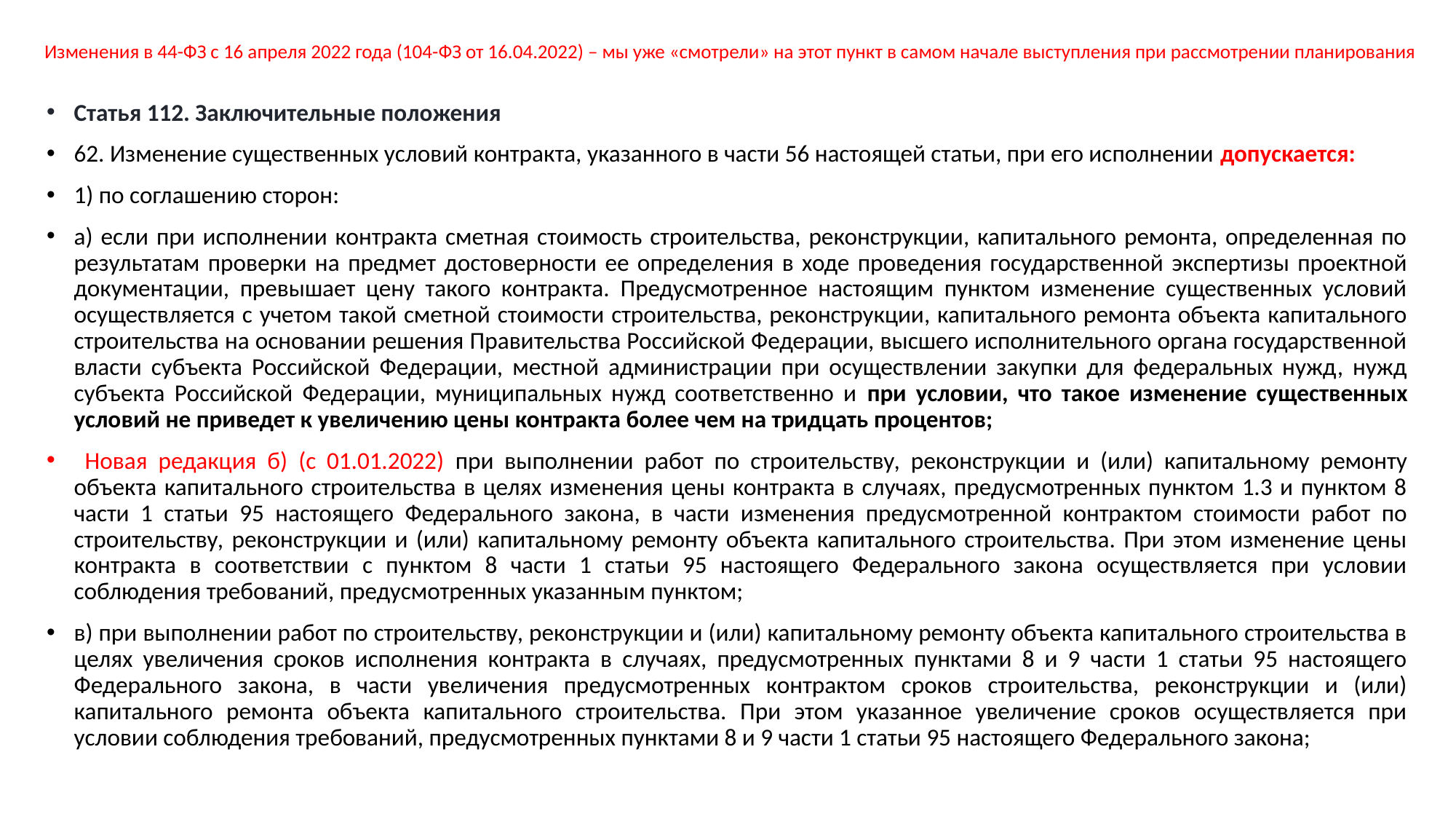

# Изменения в 44-ФЗ с 16 апреля 2022 года (104-ФЗ от 16.04.2022) – мы уже «смотрели» на этот пункт в самом начале выступления при рассмотрении планирования
Статья 112. Заключительные положения
62. Изменение существенных условий контракта, указанного в части 56 настоящей статьи, при его исполнении допускается:
1) по соглашению сторон:
а) если при исполнении контракта сметная стоимость строительства, реконструкции, капитального ремонта, определенная по результатам проверки на предмет достоверности ее определения в ходе проведения государственной экспертизы проектной документации, превышает цену такого контракта. Предусмотренное настоящим пунктом изменение существенных условий осуществляется с учетом такой сметной стоимости строительства, реконструкции, капитального ремонта объекта капитального строительства на основании решения Правительства Российской Федерации, высшего исполнительного органа государственной власти субъекта Российской Федерации, местной администрации при осуществлении закупки для федеральных нужд, нужд субъекта Российской Федерации, муниципальных нужд соответственно и при условии, что такое изменение существенных условий не приведет к увеличению цены контракта более чем на тридцать процентов;
 Новая редакция б) (с 01.01.2022) при выполнении работ по строительству, реконструкции и (или) капитальному ремонту объекта капитального строительства в целях изменения цены контракта в случаях, предусмотренных пунктом 1.3 и пунктом 8 части 1 статьи 95 настоящего Федерального закона, в части изменения предусмотренной контрактом стоимости работ по строительству, реконструкции и (или) капитальному ремонту объекта капитального строительства. При этом изменение цены контракта в соответствии с пунктом 8 части 1 статьи 95 настоящего Федерального закона осуществляется при условии соблюдения требований, предусмотренных указанным пунктом;
в) при выполнении работ по строительству, реконструкции и (или) капитальному ремонту объекта капитального строительства в целях увеличения сроков исполнения контракта в случаях, предусмотренных пунктами 8 и 9 части 1 статьи 95 настоящего Федерального закона, в части увеличения предусмотренных контрактом сроков строительства, реконструкции и (или) капитального ремонта объекта капитального строительства. При этом указанное увеличение сроков осуществляется при условии соблюдения требований, предусмотренных пунктами 8 и 9 части 1 статьи 95 настоящего Федерального закона;